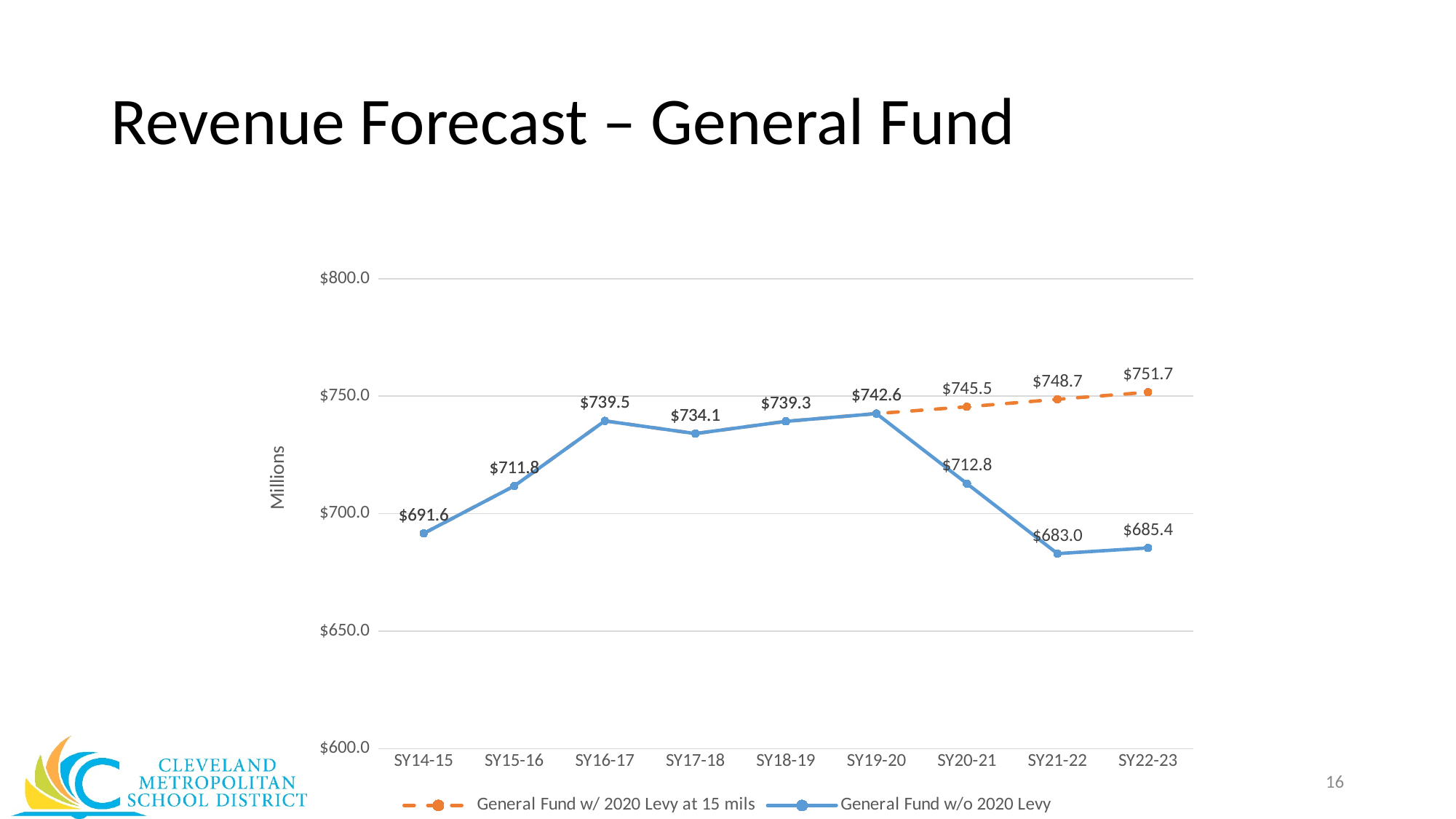

# Revenue Forecast – General Fund

### Chart

| Category | General Fund w/ 2020 Levy at 15 mils | General Fund w/o 2020 Levy |
|---|---|---|
|  | 691.6 | 691.6 |
|  | 711.8 | 711.8 |
|  | 739.5 | 739.5 |
|  | 734.1 | 734.1 |
|  | 739.3 | 739.3 |
|  | 742.6 | 742.6 |
|  | 745.5 | 712.8 |
|  | 748.7 | 683.0 |
|  | 751.6999999999999 | 685.4 |
16